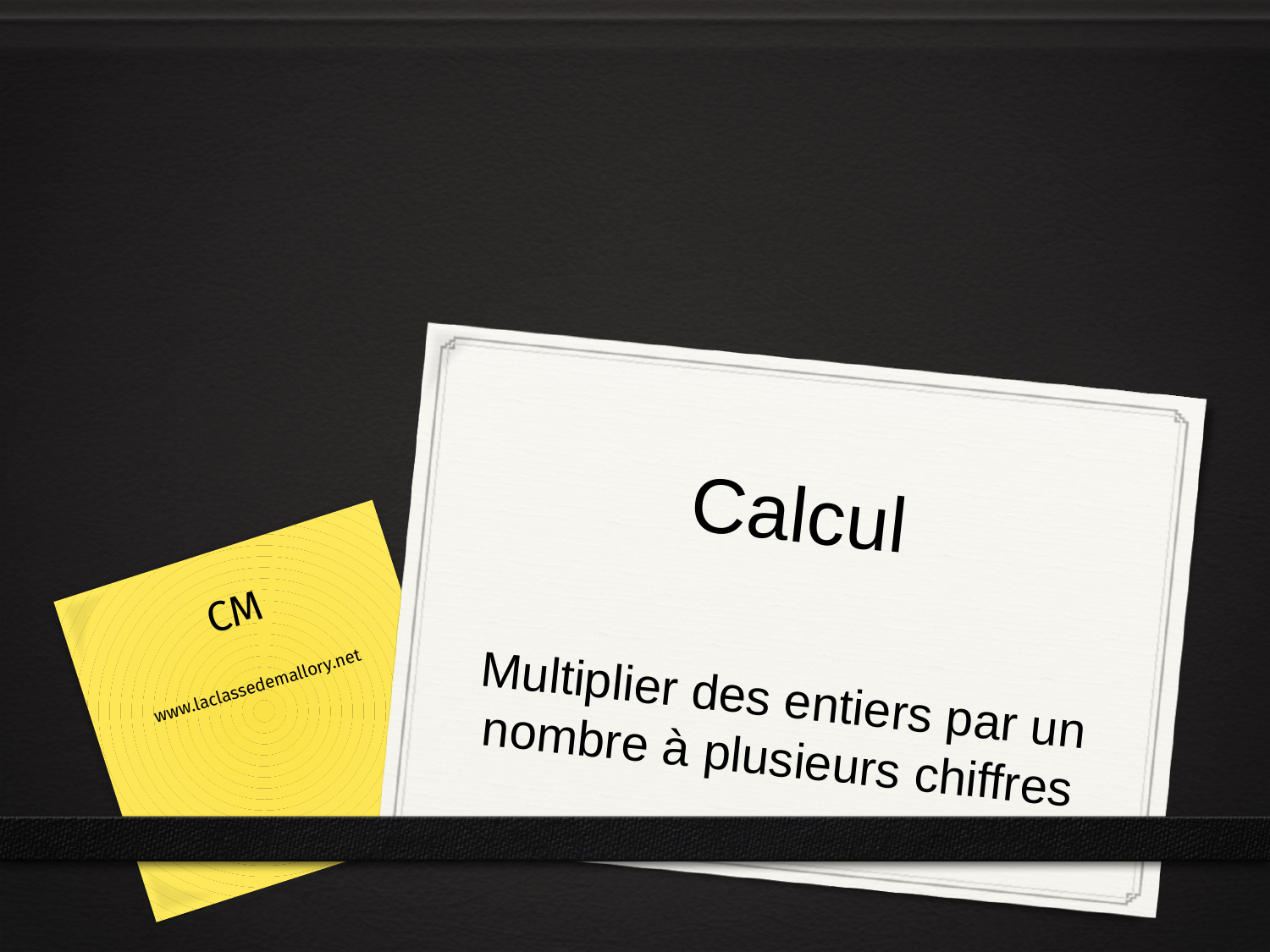

Calcul
CM

www.laclassedemallory.net
Multiplier des entiers par un nombre à plusieurs chiffres